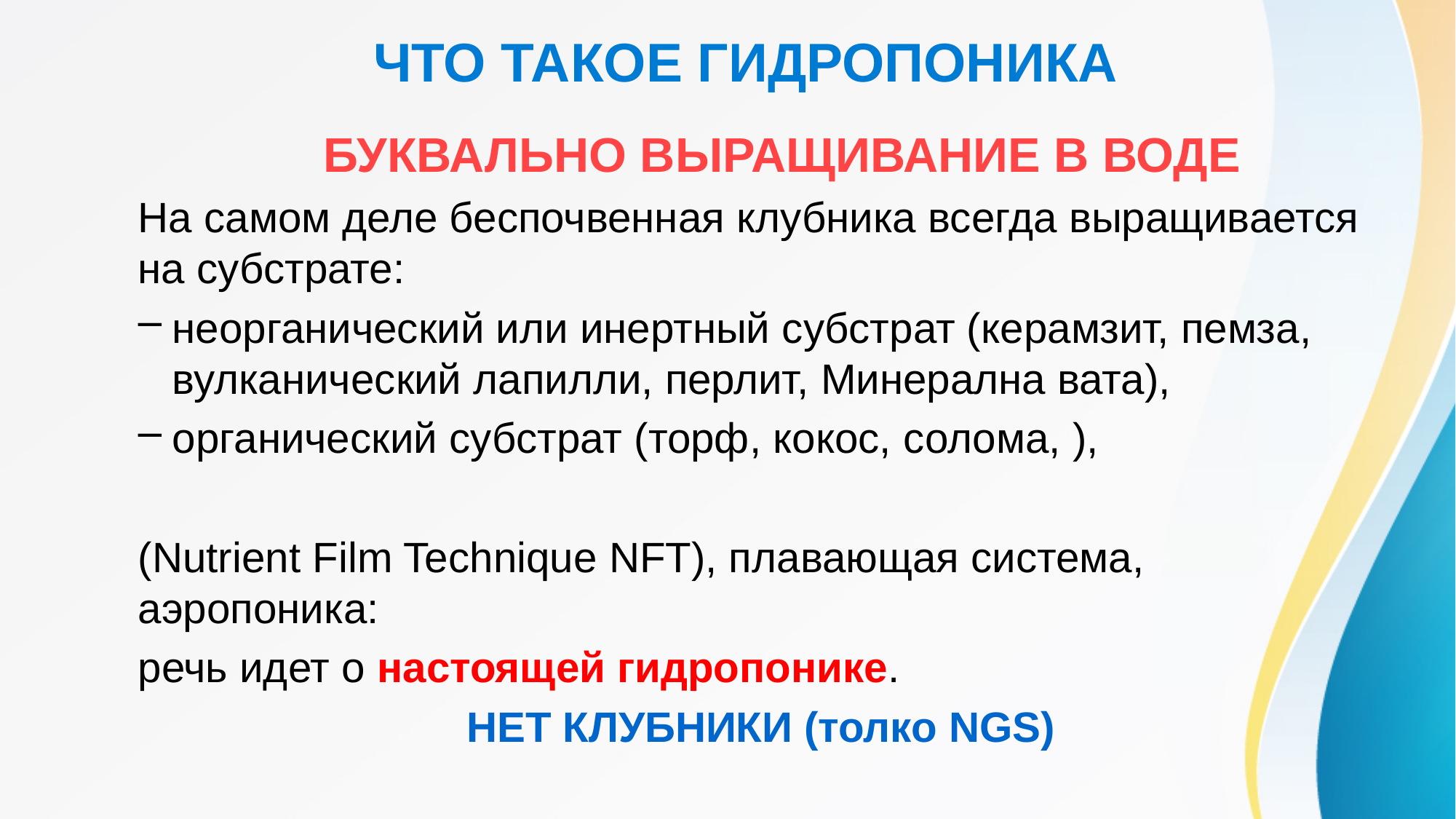

# ЧТО ТАКОЕ ГИДРОПОНИКА
	БУКВАЛЬНО ВЫРАЩИВАНИЕ В ВОДЕ
На самом деле беспочвенная клубника всегда выращивается на субстрате:
неорганический или инертный субстрат (керамзит, пемза, вулканический лапилли, перлит, Минерална вата),
органический субстрат (торф, кокос, солома, ),

(Nutrient Film Technique NFT), плавающая система, аэропоника:
речь идет о настоящей гидропонике.
 НЕТ КЛУБНИКИ (толко NGS)